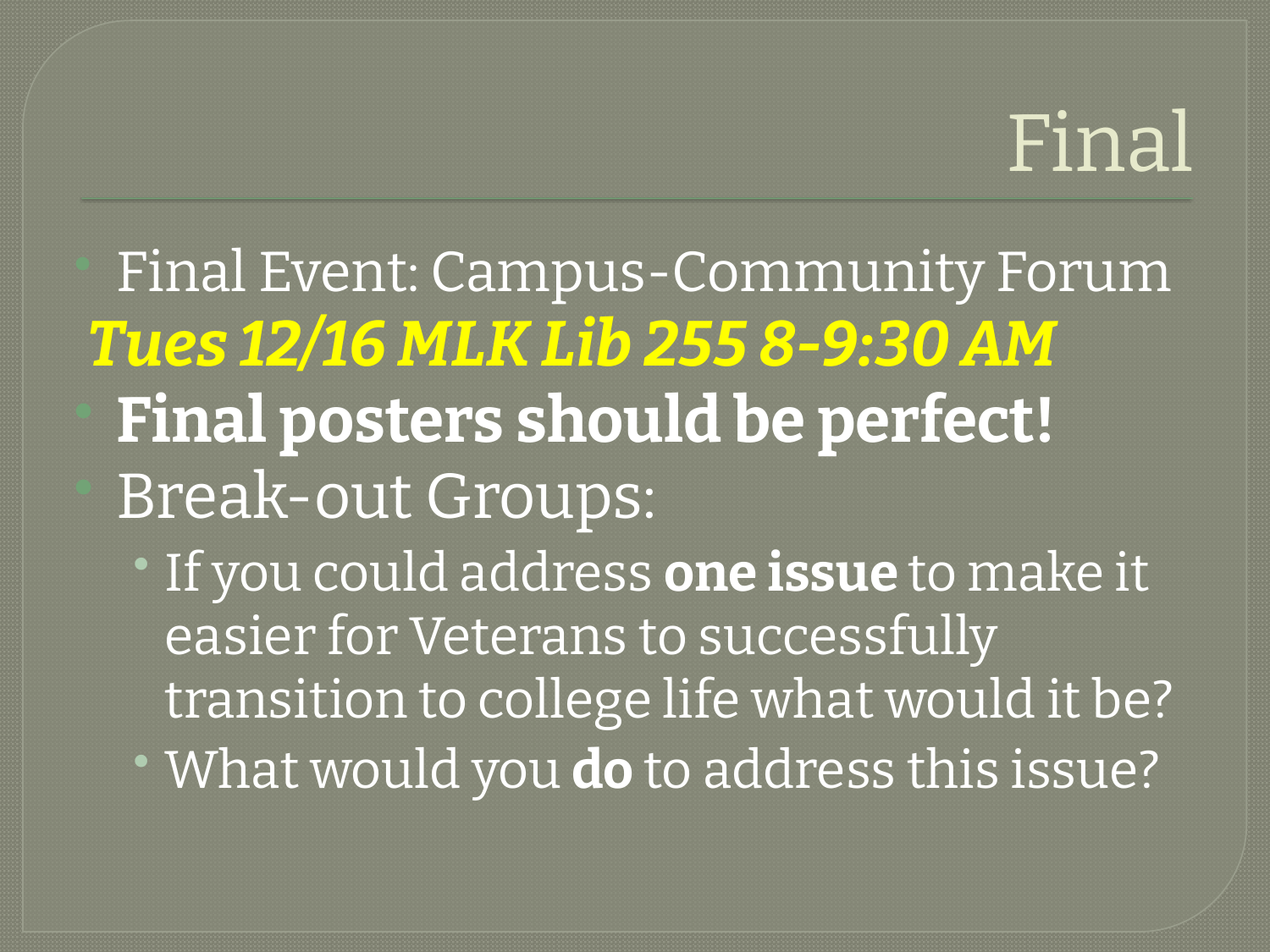

# Final
Final Event: Campus-Community Forum
 Tues 12/16 MLK Lib 255 8-9:30 AM
Final posters should be perfect!
Break-out Groups:
If you could address one issue to make it easier for Veterans to successfully transition to college life what would it be?
What would you do to address this issue?